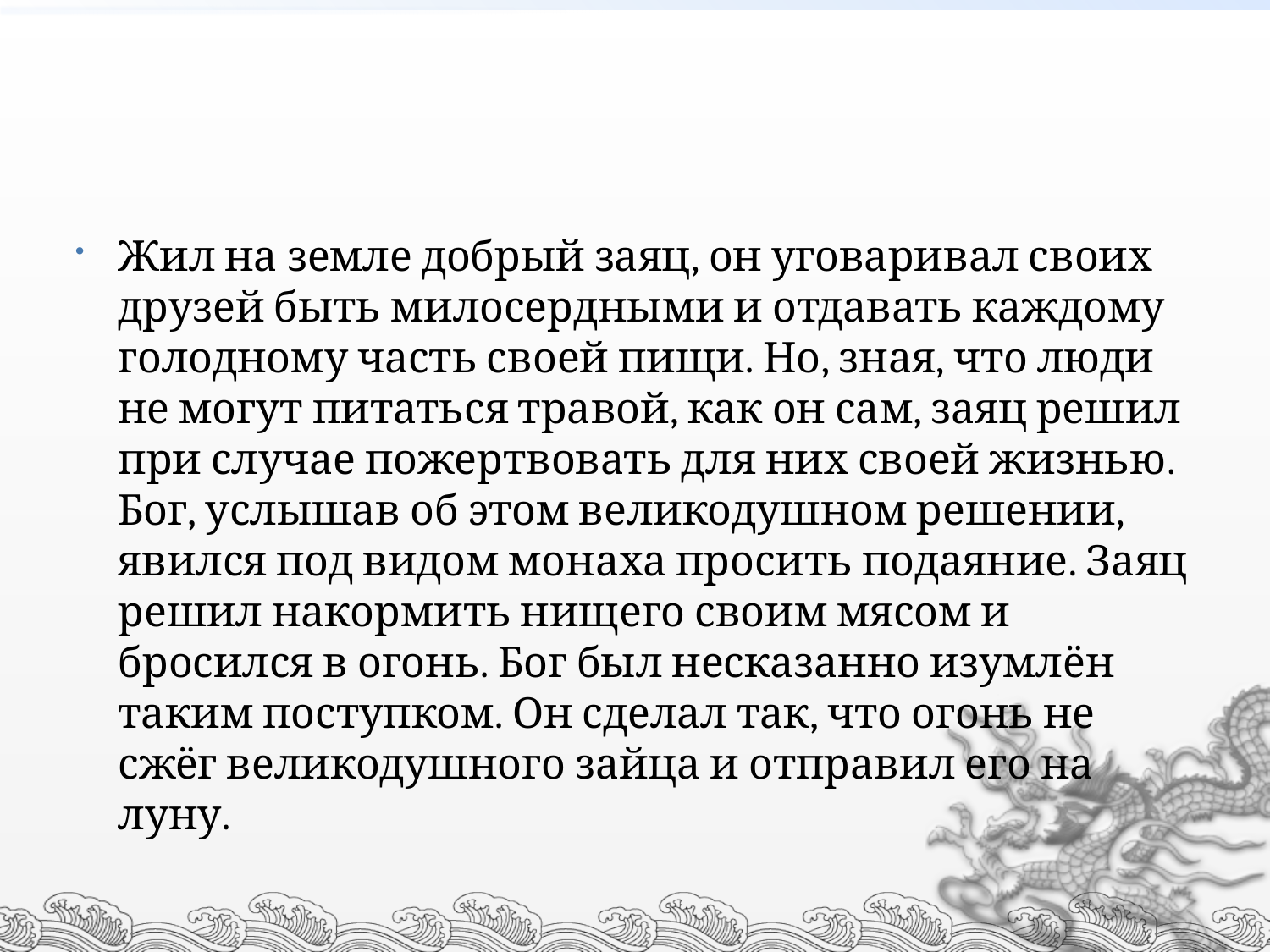

#
Жил на земле добрый заяц, он уговаривал своих друзей быть милосердными и отдавать каждому голодному часть своей пищи. Но, зная, что люди не могут питаться травой, как он сам, заяц решил при случае пожертвовать для них своей жизнью. Бог, услышав об этом великодушном решении, явился под видом монаха просить подаяние. Заяц решил накормить нищего своим мясом и бросился в огонь. Бог был несказанно изумлён таким поступком. Он сделал так, что огонь не сжёг великодушного зайца и отправил его на луну.